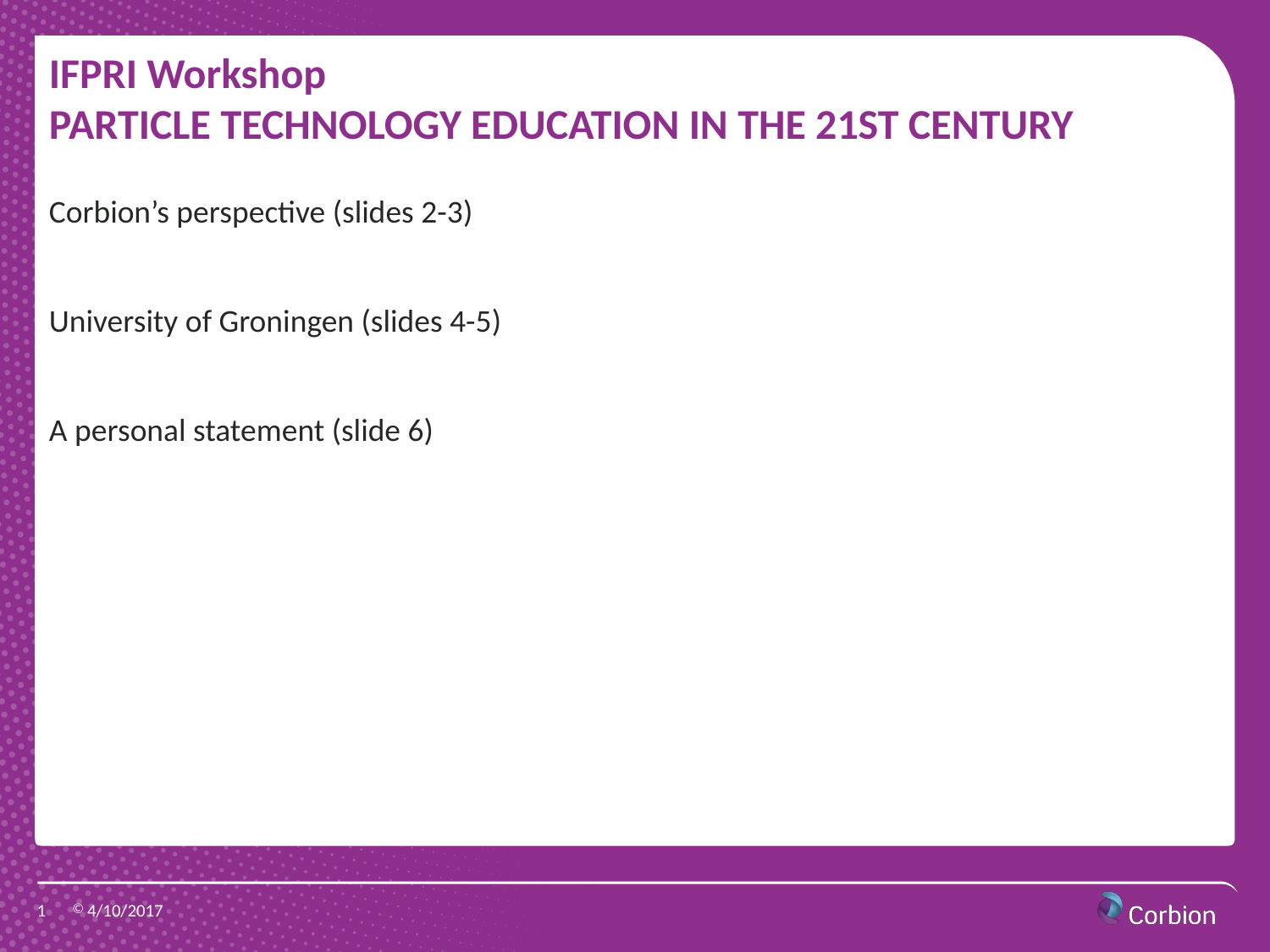

# IFPRI Workshop PARTICLE TECHNOLOGY EDUCATION IN THE 21ST CENTURY
Corbion’s perspective (slides 2-3)

University of Groningen (slides 4-5)

A personal statement (slide 6)
1
4/10/2017